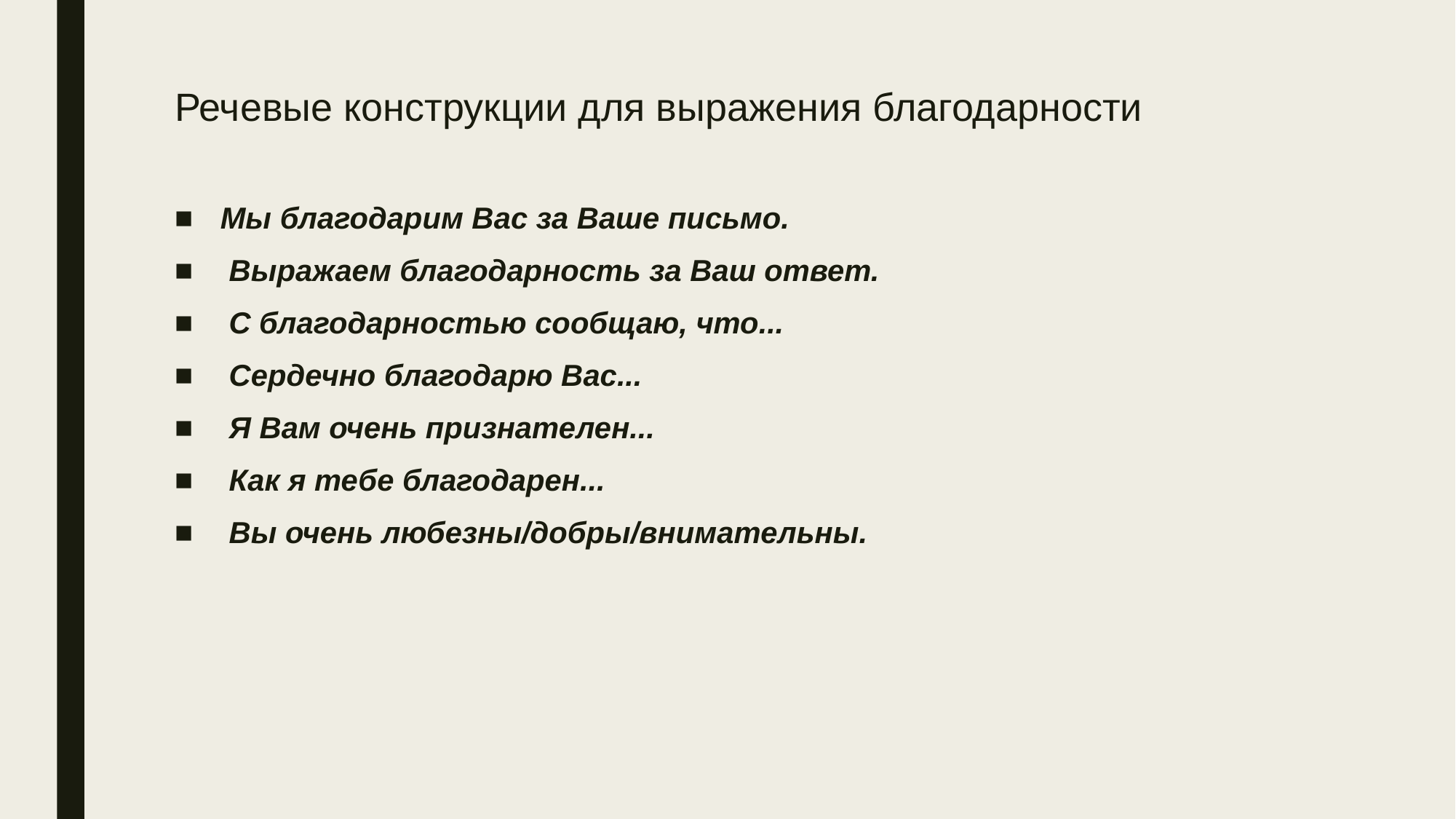

# Речевые конструкции для выражения благодарности
Мы благодарим Вас за Ваше письмо.
 Выражаем благодарность за Ваш ответ.
 С благодарностью сообщаю, что...
 Сердечно благодарю Вас...
 Я Вам очень признателен...
 Как я тебе благодарен...
 Вы очень любезны/добры/внимательны.